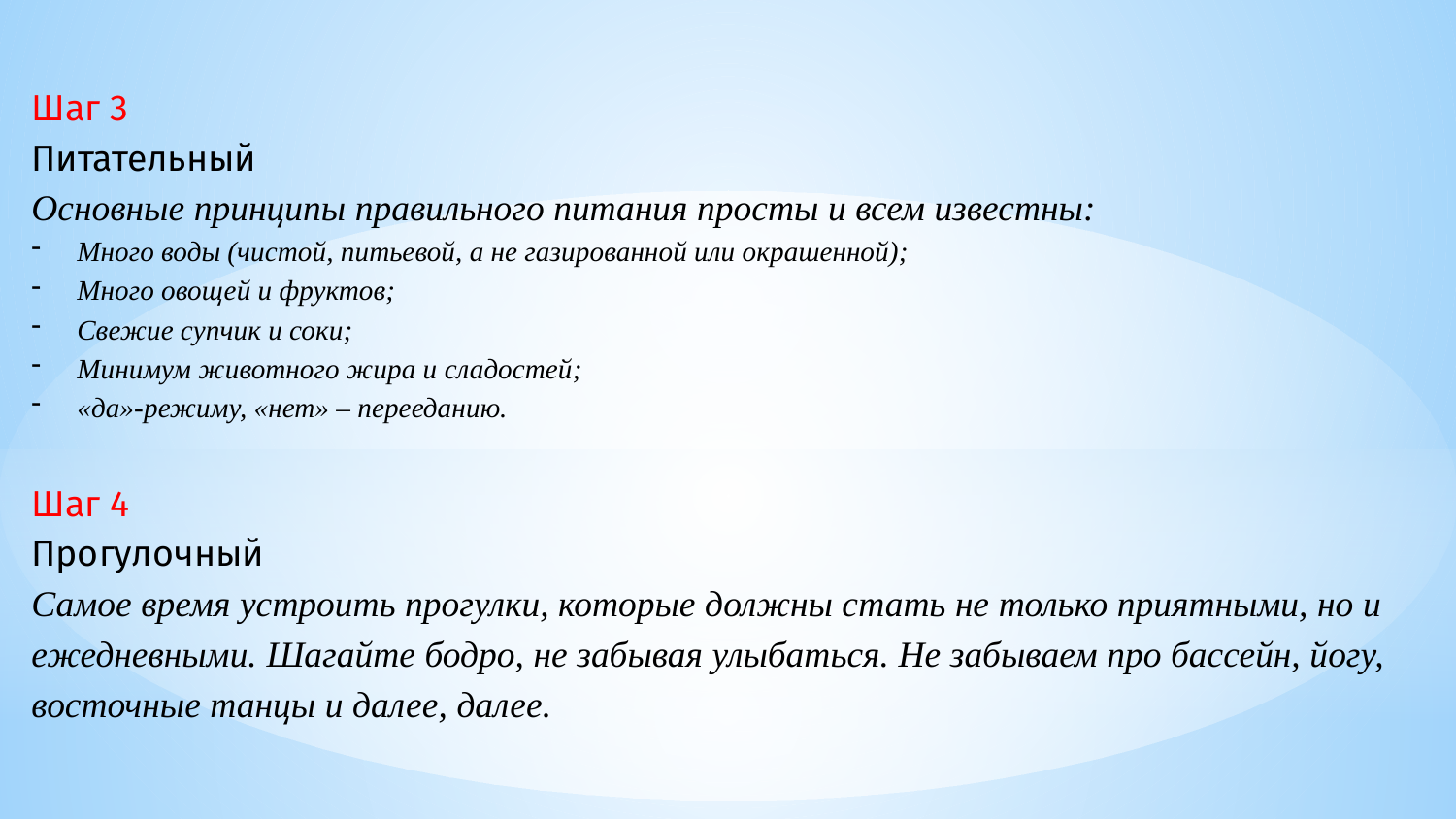

Шаг 3
Питательный
Основные принципы правильного питания просты и всем известны:
Много воды (чистой, питьевой, а не газированной или окрашенной);
Много овощей и фруктов;
Свежие супчик и соки;
Минимум животного жира и сладостей;
«да»-режиму, «нет» – перееданию.

Шаг 4
Прогулочный
Самое время устроить прогулки, которые должны стать не только приятными, но и ежедневными. Шагайте бодро, не забывая улыбаться. Не забываем про бассейн, йогу, восточные танцы и далее, далее.